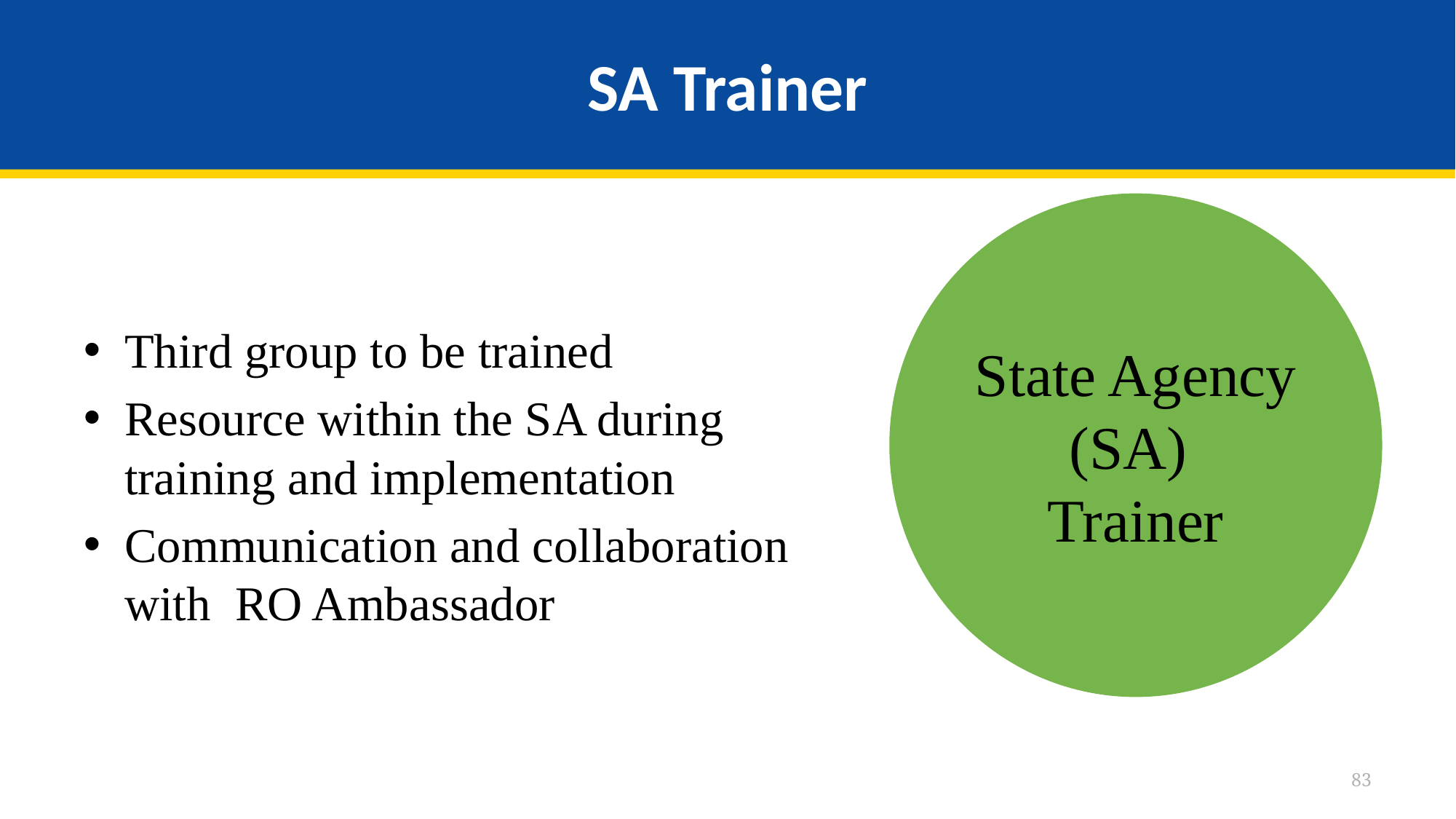

# SA Trainer
State Agency (SA)
Trainer
Third group to be trained
Resource within the SA during training and implementation
Communication and collaboration with  RO Ambassador
83